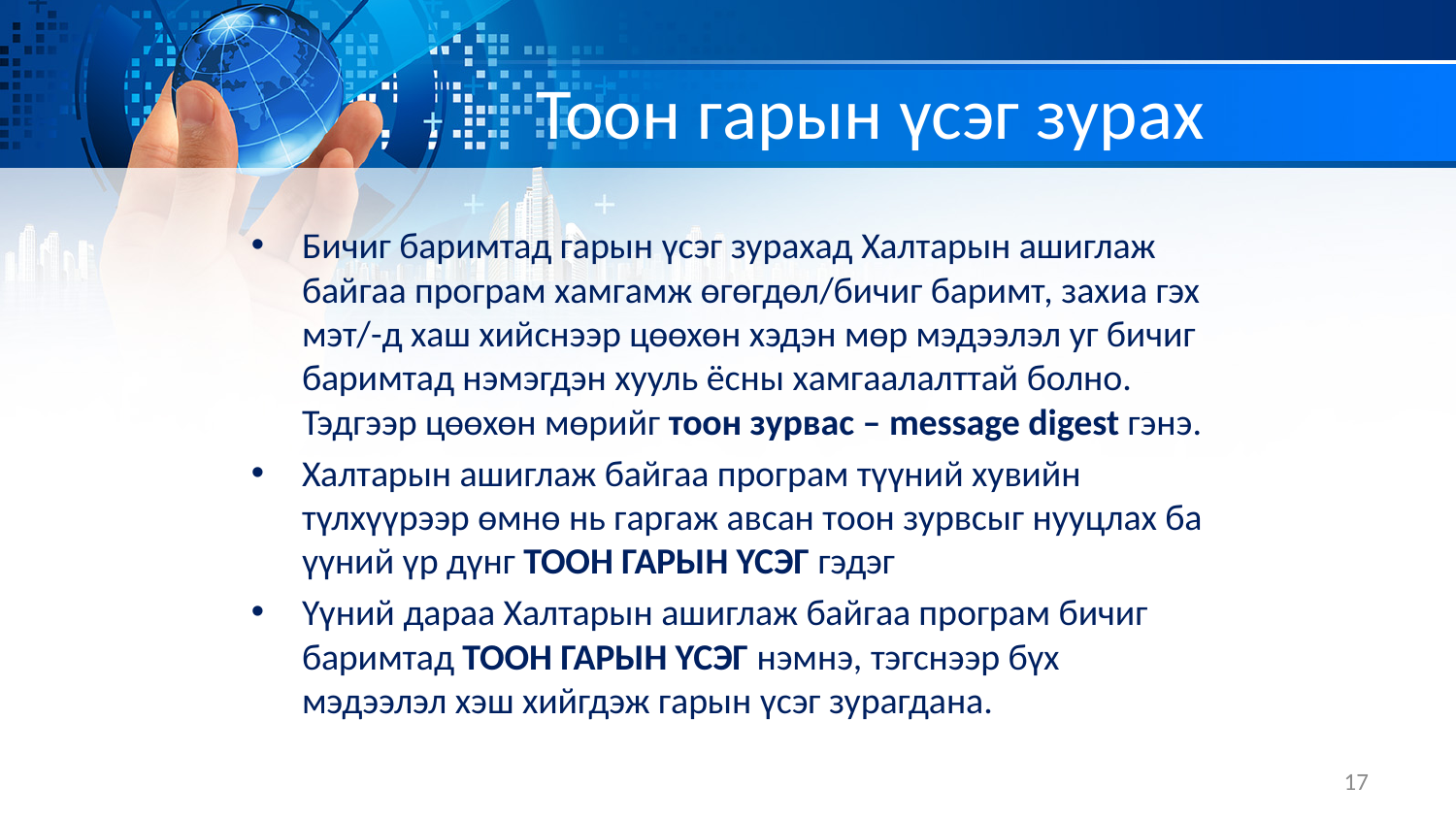

# Тоон гарын үсэг зурах
Бичиг баримтад гарын үсэг зурахад Халтарын ашиглаж байгаа програм хамгамж өгөгдөл/бичиг баримт, захиа гэх мэт/-д хаш хийснээр цөөхөн хэдэн мөр мэдээлэл уг бичиг баримтад нэмэгдэн хууль ёсны хамгаалалттай болно. Тэдгээр цөөхөн мөрийг тоон зурвас – message digest гэнэ.
Халтарын ашиглаж байгаа програм түүний хувийн түлхүүрээр өмнө нь гаргаж авсан тоон зурвсыг нууцлах ба үүний үр дүнг ТООН ГАРЫН ҮСЭГ гэдэг
Үүний дараа Халтарын ашиглаж байгаа програм бичиг баримтад ТООН ГАРЫН ҮСЭГ нэмнэ, тэгснээр бүх мэдээлэл хэш хийгдэж гарын үсэг зурагдана.
17